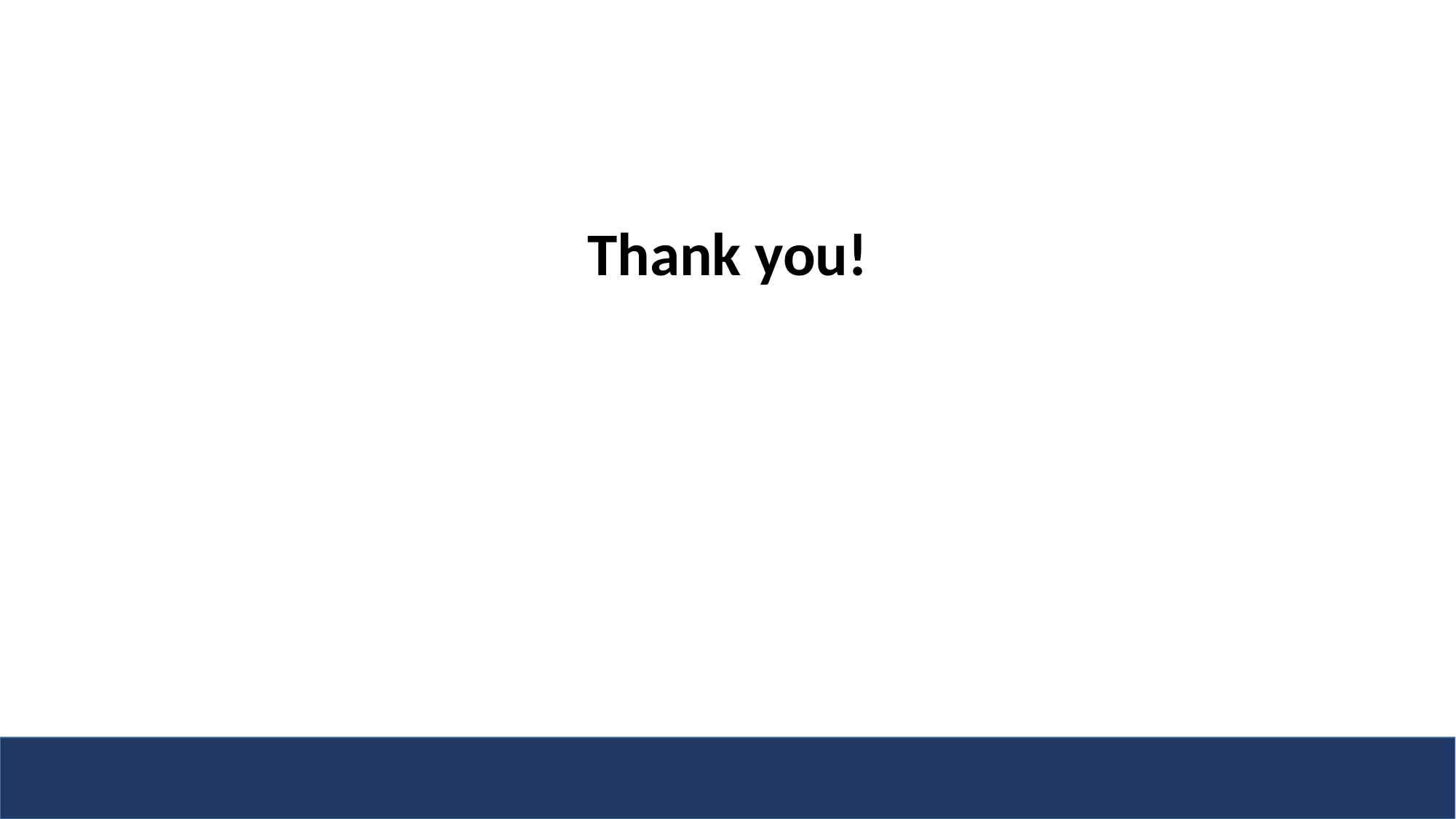

#
Thank you!
Copyright 2021 Dwight Golann
21